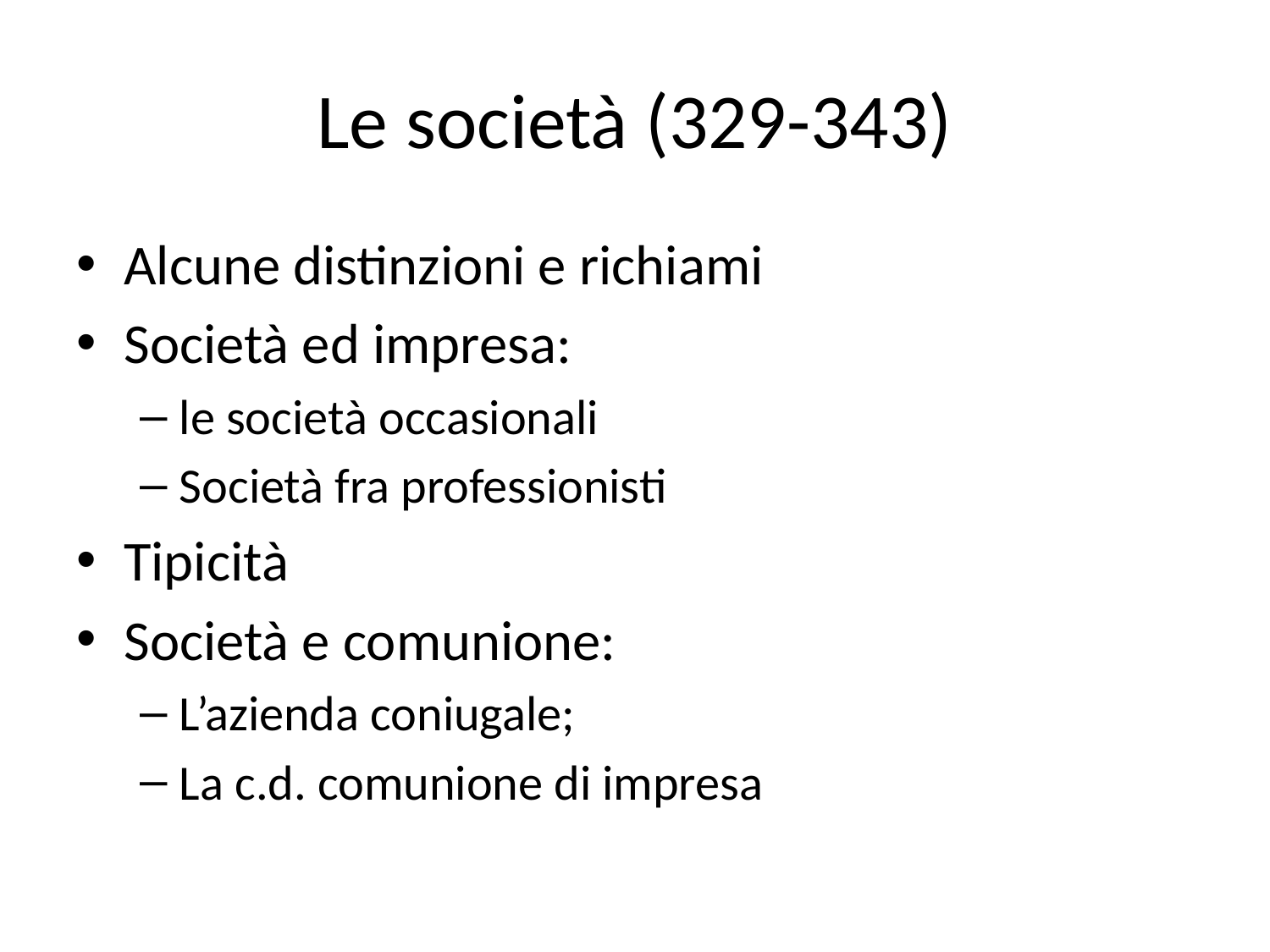

# Le società (329-343)
Alcune distinzioni e richiami
Società ed impresa:
le società occasionali
Società fra professionisti
Tipicità
Società e comunione:
L’azienda coniugale;
La c.d. comunione di impresa